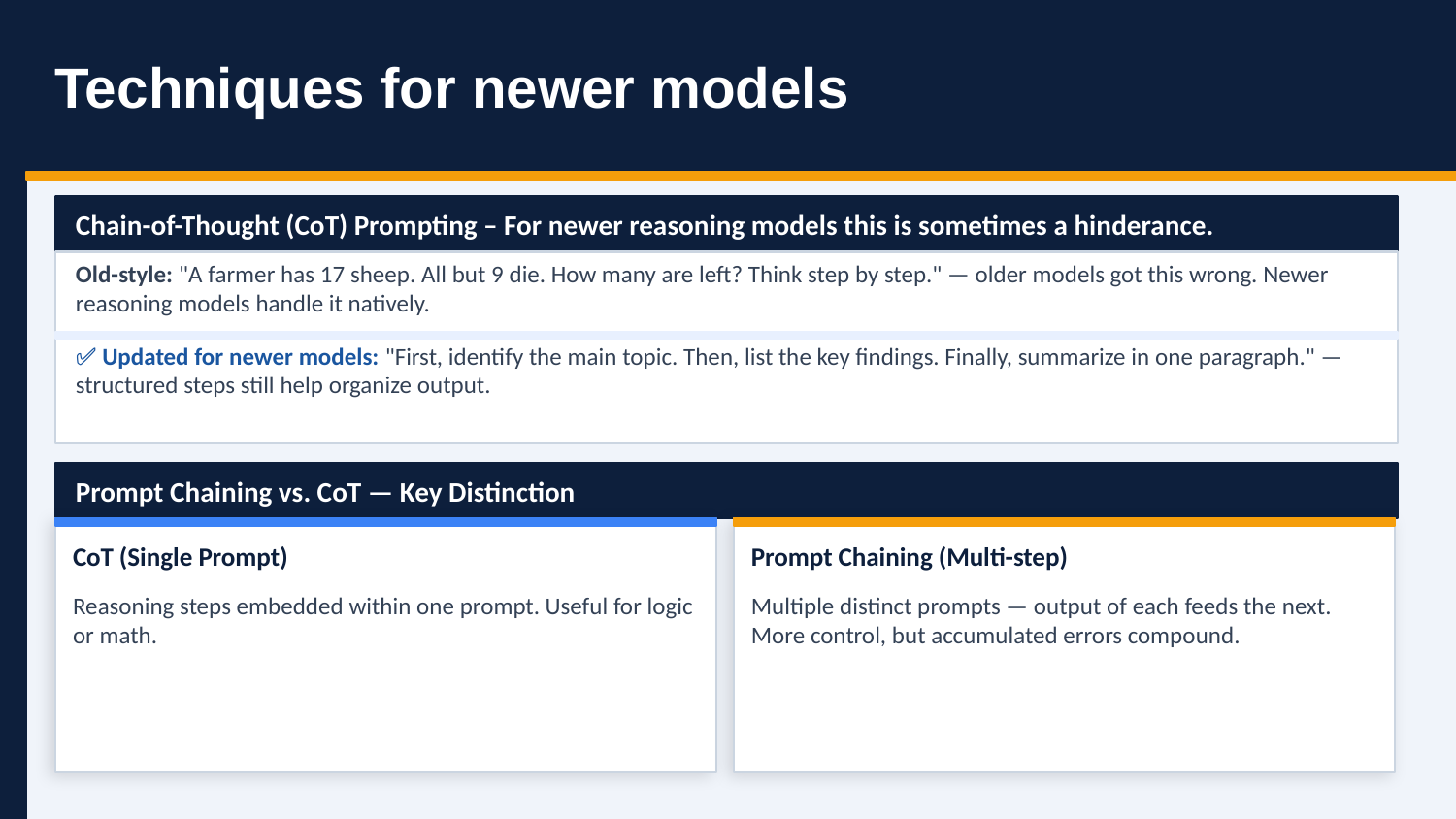

Techniques for newer models

Chain-of-Thought (CoT) Prompting – For newer reasoning models this is sometimes a hinderance.

Old-style: "A farmer has 17 sheep. All but 9 die. How many are left? Think step by step." — older models got this wrong. Newer reasoning models handle it natively.

✅ Updated for newer models: "First, identify the main topic. Then, list the key findings. Finally, summarize in one paragraph." — structured steps still help organize output.

Prompt Chaining vs. CoT — Key Distinction

CoT (Single Prompt)
Prompt Chaining (Multi-step)
Reasoning steps embedded within one prompt. Useful for logic or math.
Multiple distinct prompts — output of each feeds the next. More control, but accumulated errors compound.